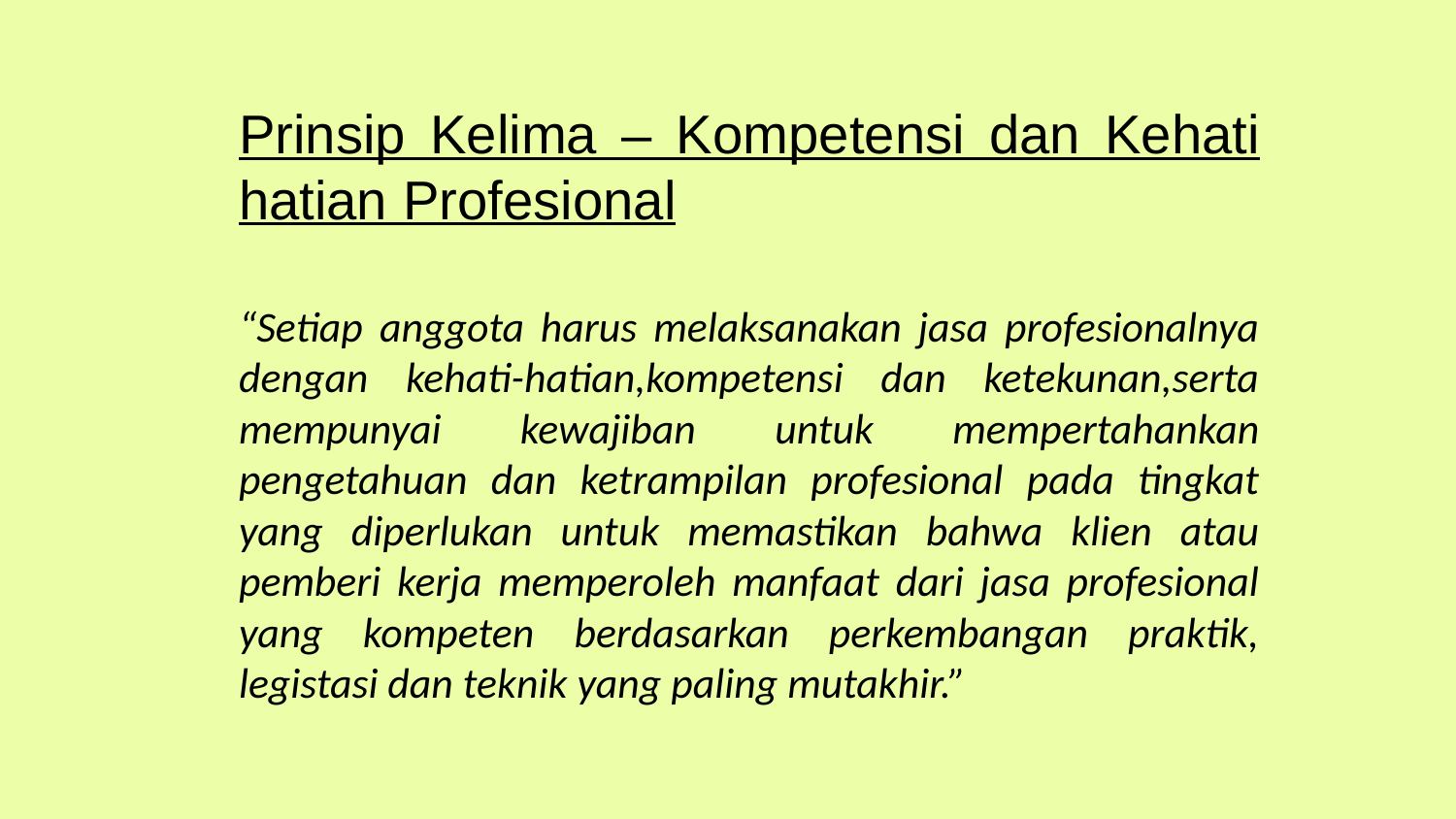

Prinsip Kelima – Kompetensi dan Kehati hatian Profesional

“Setiap anggota harus melaksanakan jasa profesionalnya dengan kehati-hatian,kompetensi dan ketekunan,serta mempunyai kewajiban untuk mempertahankan pengetahuan dan ketrampilan profesional pada tingkat yang diperlukan untuk memastikan bahwa klien atau pemberi kerja memperoleh manfaat dari jasa profesional yang kompeten berdasarkan perkembangan praktik, legistasi dan teknik yang paling mutakhir.”